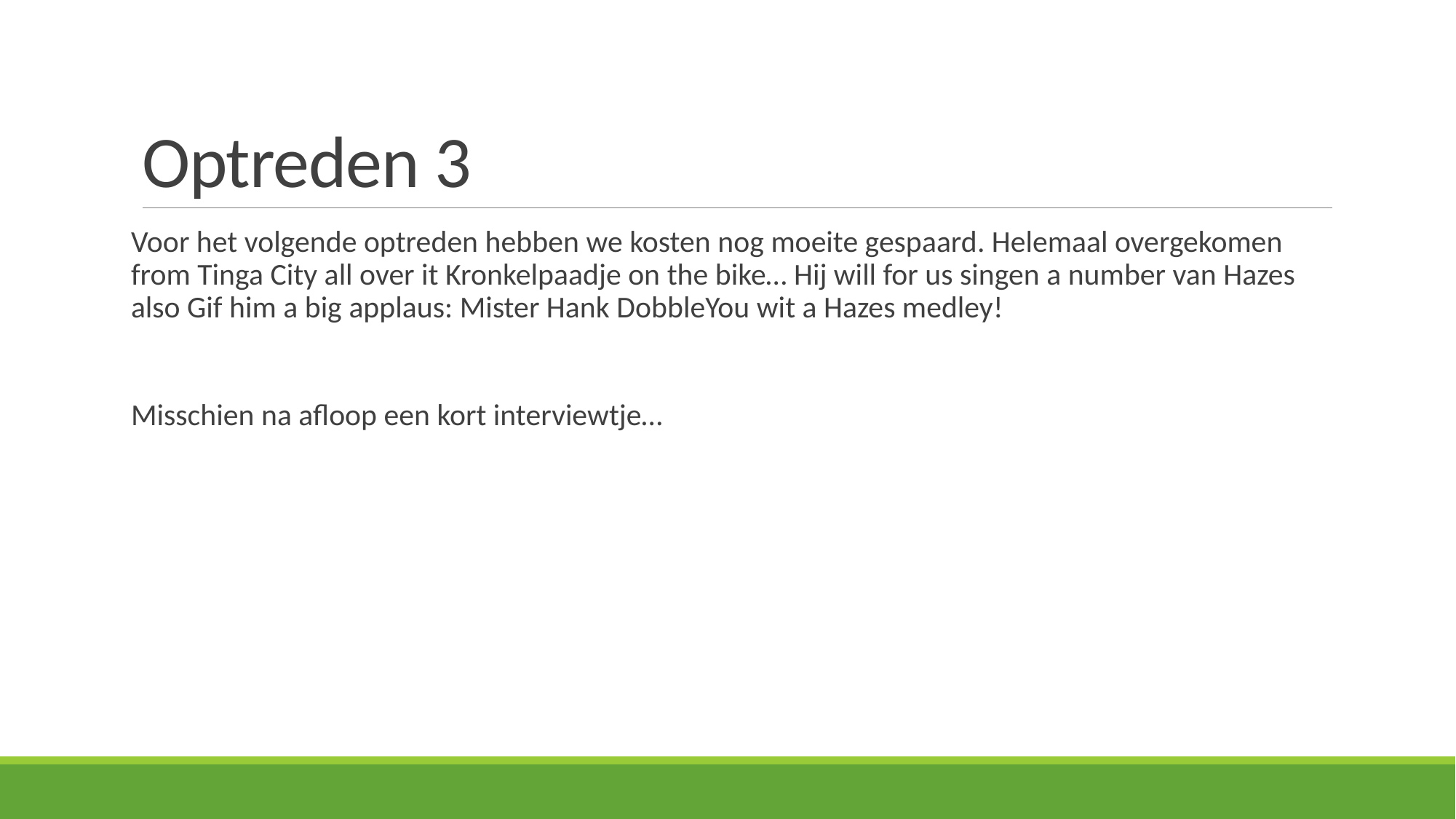

# Optreden 3
Voor het volgende optreden hebben we kosten nog moeite gespaard. Helemaal overgekomen from Tinga City all over it Kronkelpaadje on the bike… Hij will for us singen a number van Hazes also Gif him a big applaus: Mister Hank DobbleYou wit a Hazes medley!

Misschien na afloop een kort interviewtje…